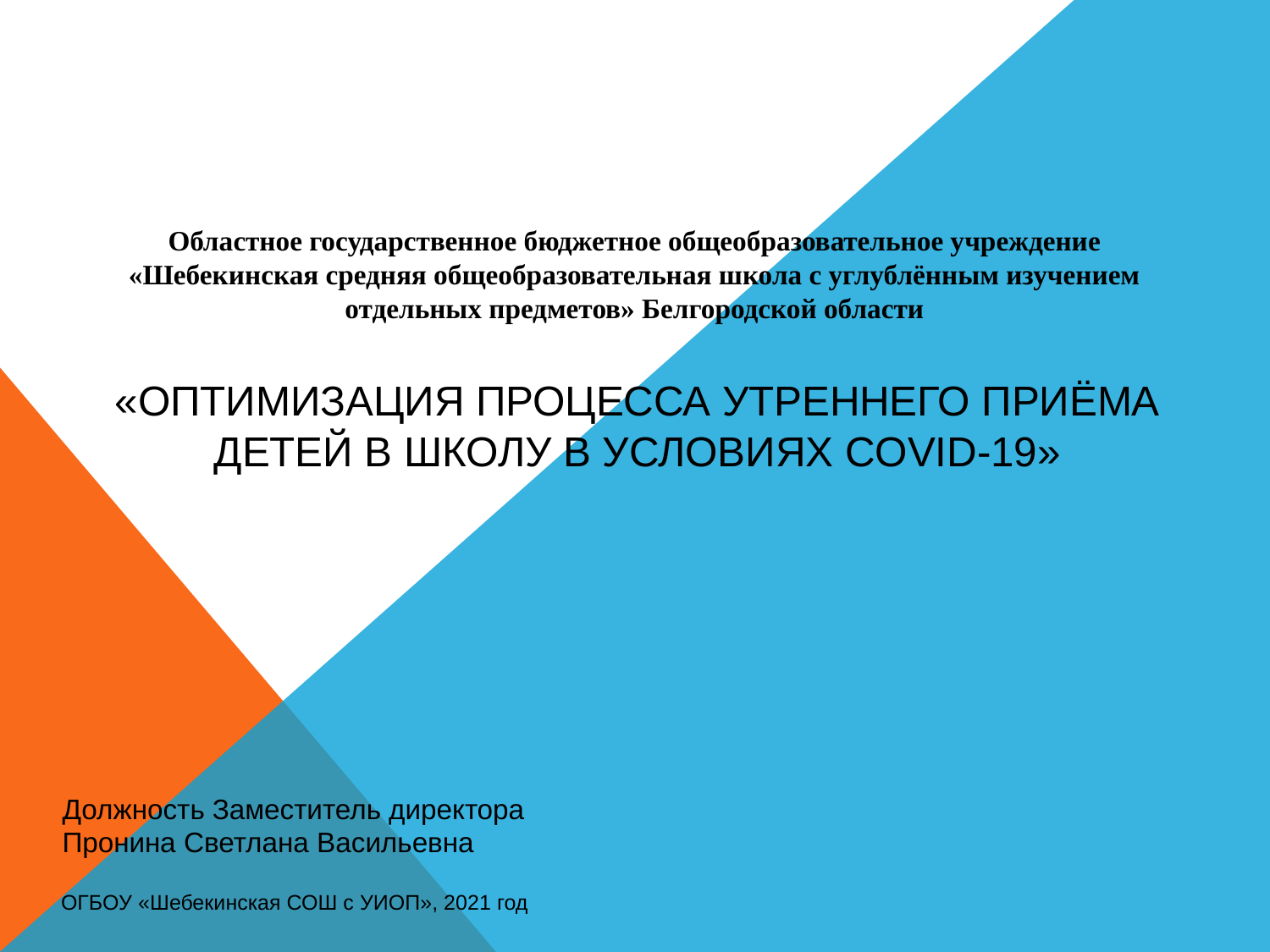

Областное государственное бюджетное общеобразовательное учреждение «Шебекинская средняя общеобразовательная школа с углублённым изучением отдельных предметов» Белгородской области
# «Оптимизация процесса Утреннего приёма детей в школу в условиях covid-19»
Должность Заместитель директора
Пронина Светлана Васильевна
ОГБОУ «Шебекинская СОШ с УИОП», 2021 год